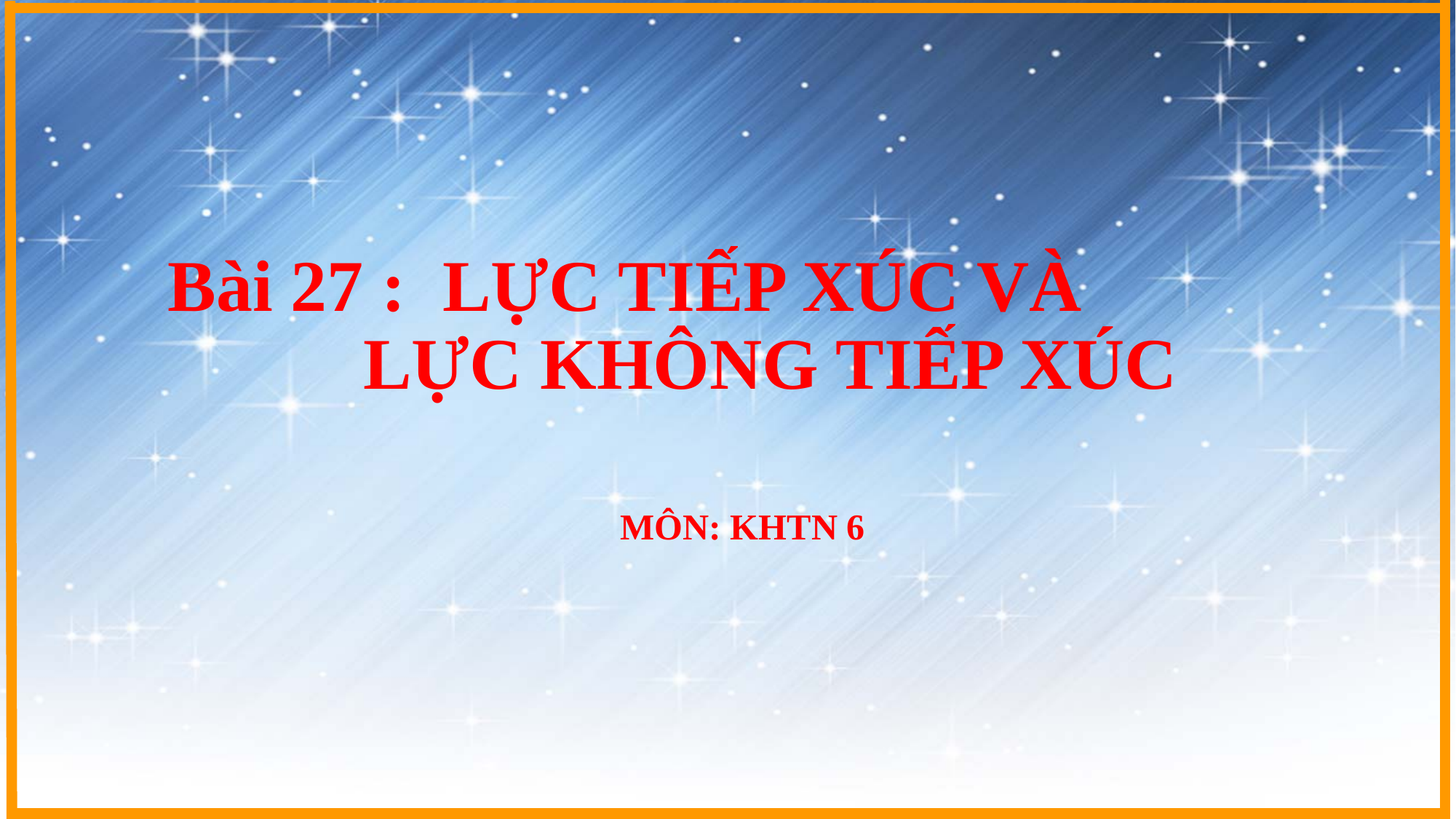

# Bài 27 :  LỰC TIẾP XÚC VÀ LỰC KHÔNG TIẾP XÚC
MÔN: KHTN 6